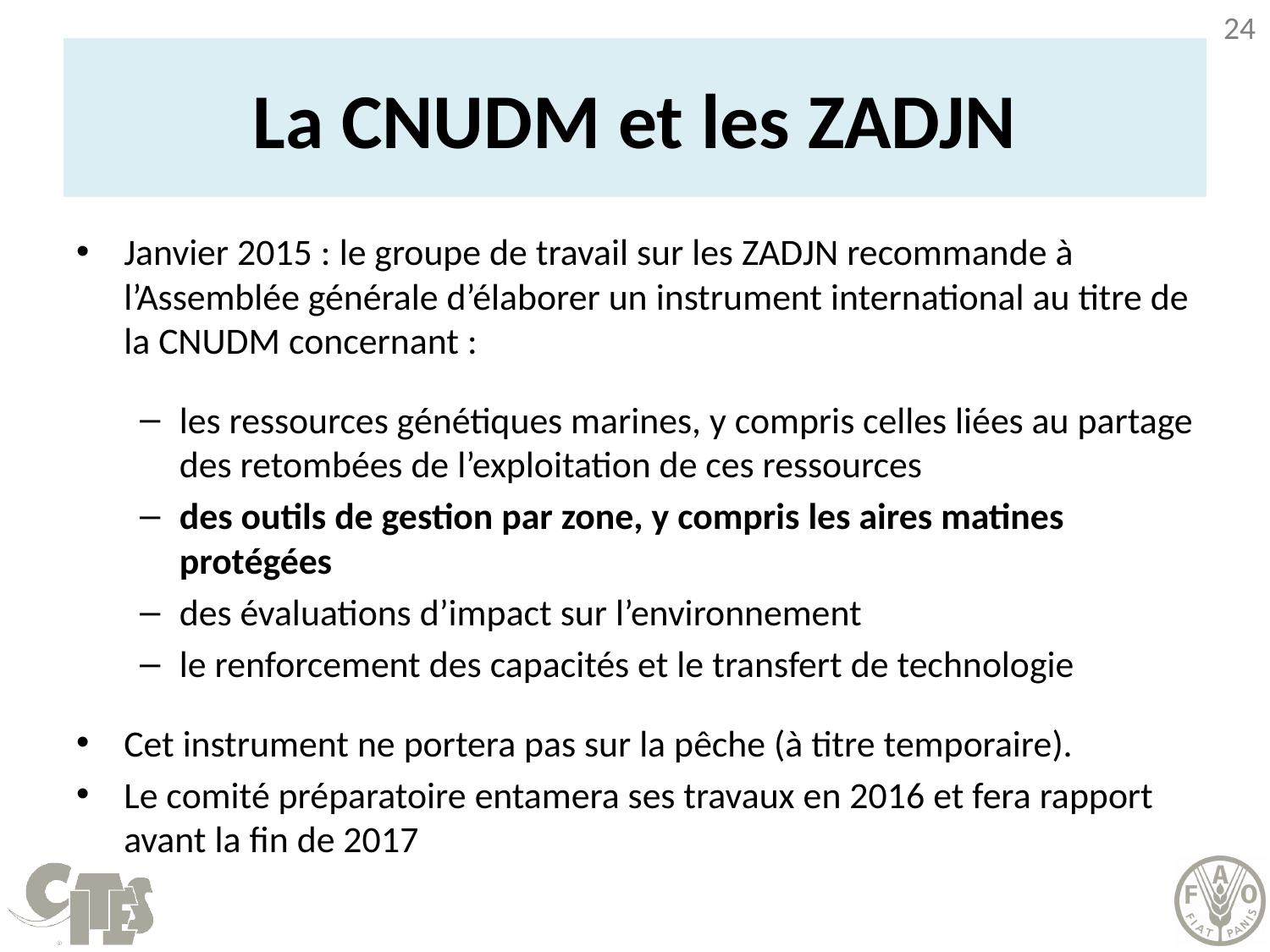

# La CNUDM et les ZADJN
Janvier 2015 : le groupe de travail sur les ZADJN recommande à l’Assemblée générale d’élaborer un instrument international au titre de la CNUDM concernant :

les ressources génétiques marines, y compris celles liées au partage des retombées de l’exploitation de ces ressources
des outils de gestion par zone, y compris les aires matines protégées
des évaluations d’impact sur l’environnement
le renforcement des capacités et le transfert de technologie

Cet instrument ne portera pas sur la pêche (à titre temporaire).
Le comité préparatoire entamera ses travaux en 2016 et fera rapport avant la fin de 2017